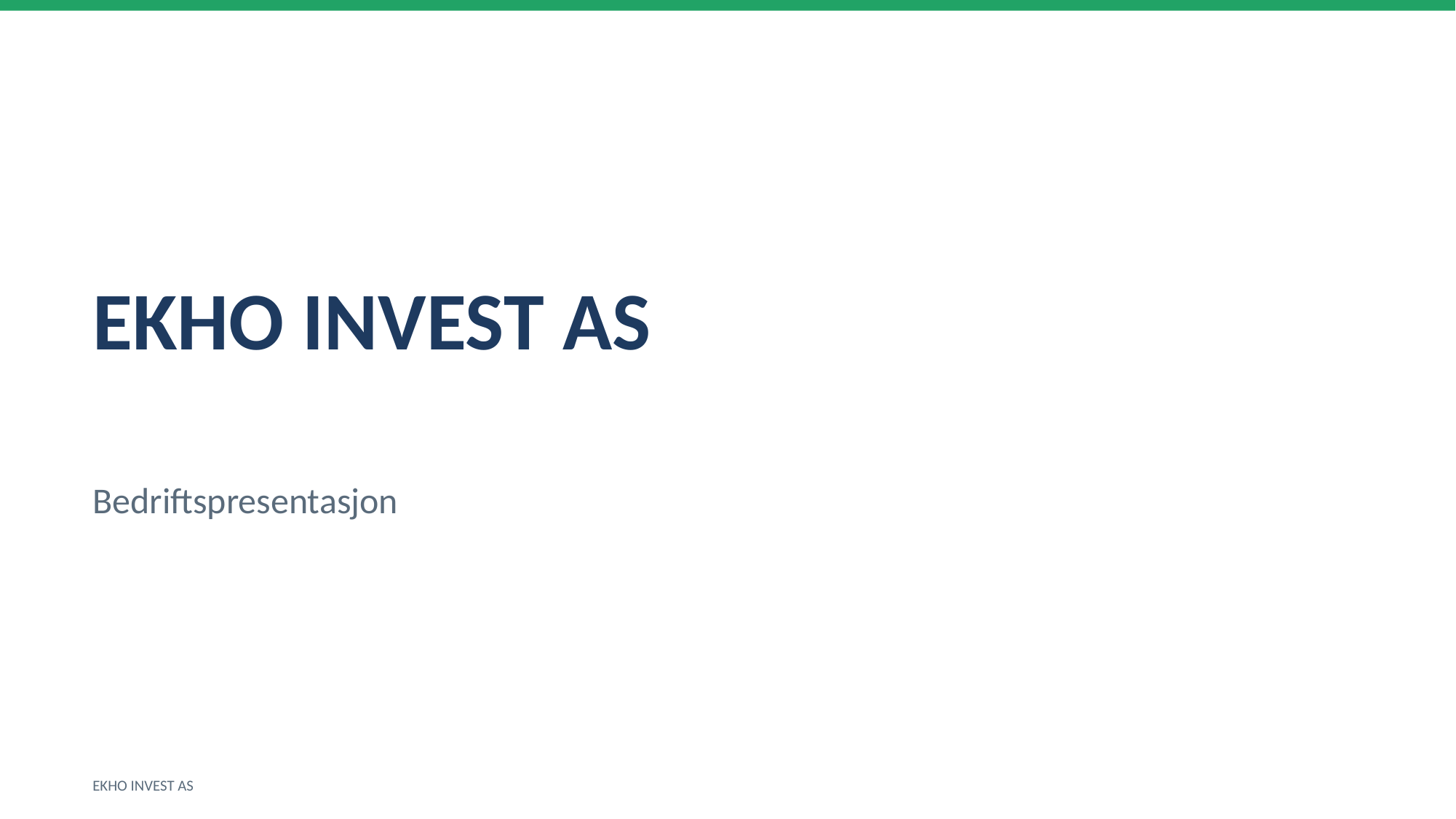

EKHO INVEST AS
Bedriftspresentasjon
EKHO INVEST AS